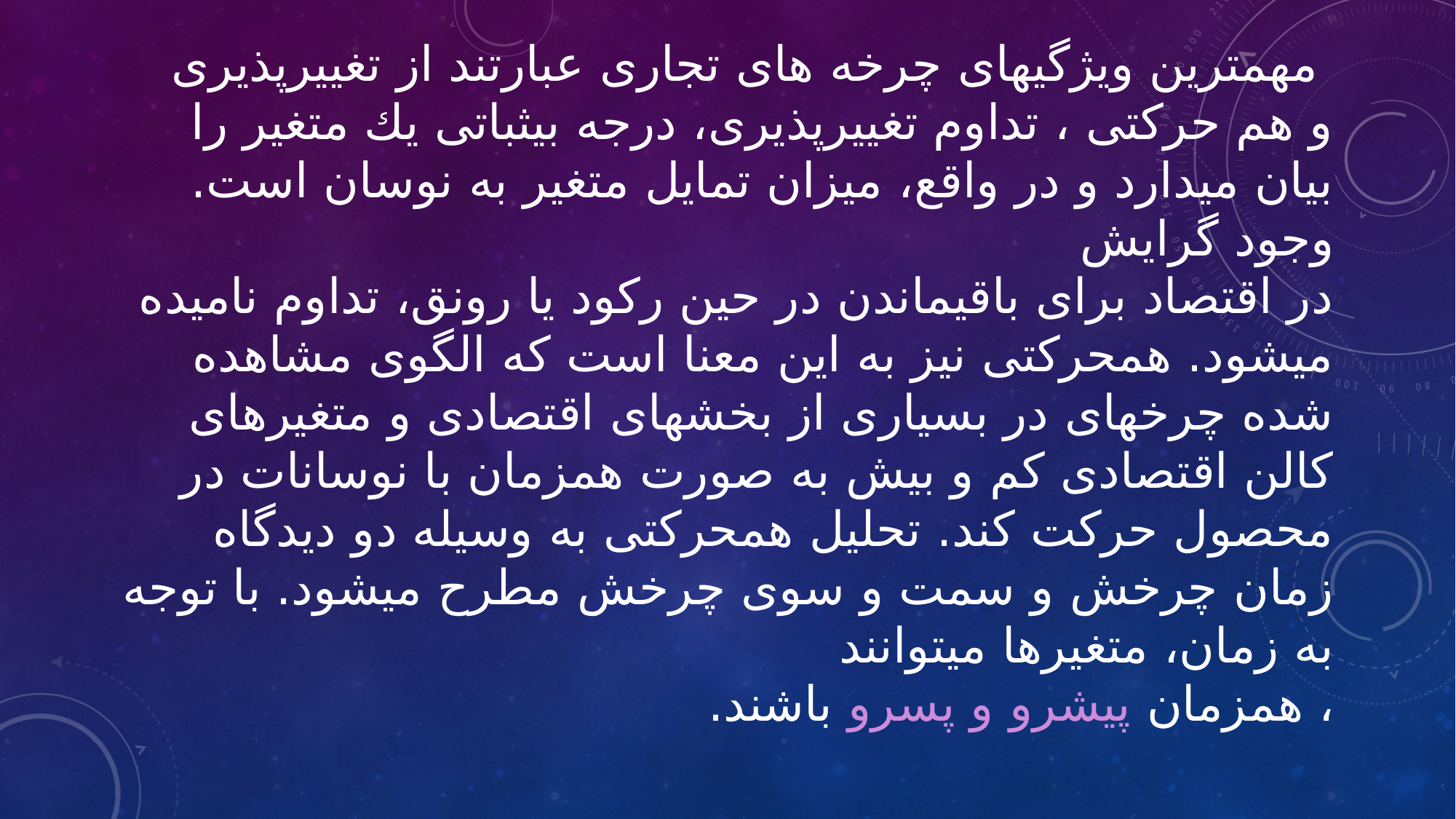

# مهمترین ویژگیهای چرخه های تجاری عبارتند از تغییرپذیری و هم حرکتی ، تداوم تغییرپذیری، درجه بیثباتی یك متغیر را بیان میدارد و در واقع، میزان تمایل متغیر به نوسان است. وجود گرایش در اقتصاد برای باقیماندن در حین رکود یا رونق، تداوم نامیده میشود. همحرکتی نیز به این معنا است که الگوی مشاهده شده چرخهای در بسیاری از بخشهای اقتصادی و متغیرهای کالن اقتصادی کم و بیش به صورت همزمان با نوسانات در محصول حرکت کند. تحلیل همحرکتی به وسیله دو دیدگاه زمان چرخش و سمت و سوی چرخش مطرح میشود. با توجه به زمان، متغیرها میتوانند ، همزمان پیشرو و پسرو باشند.